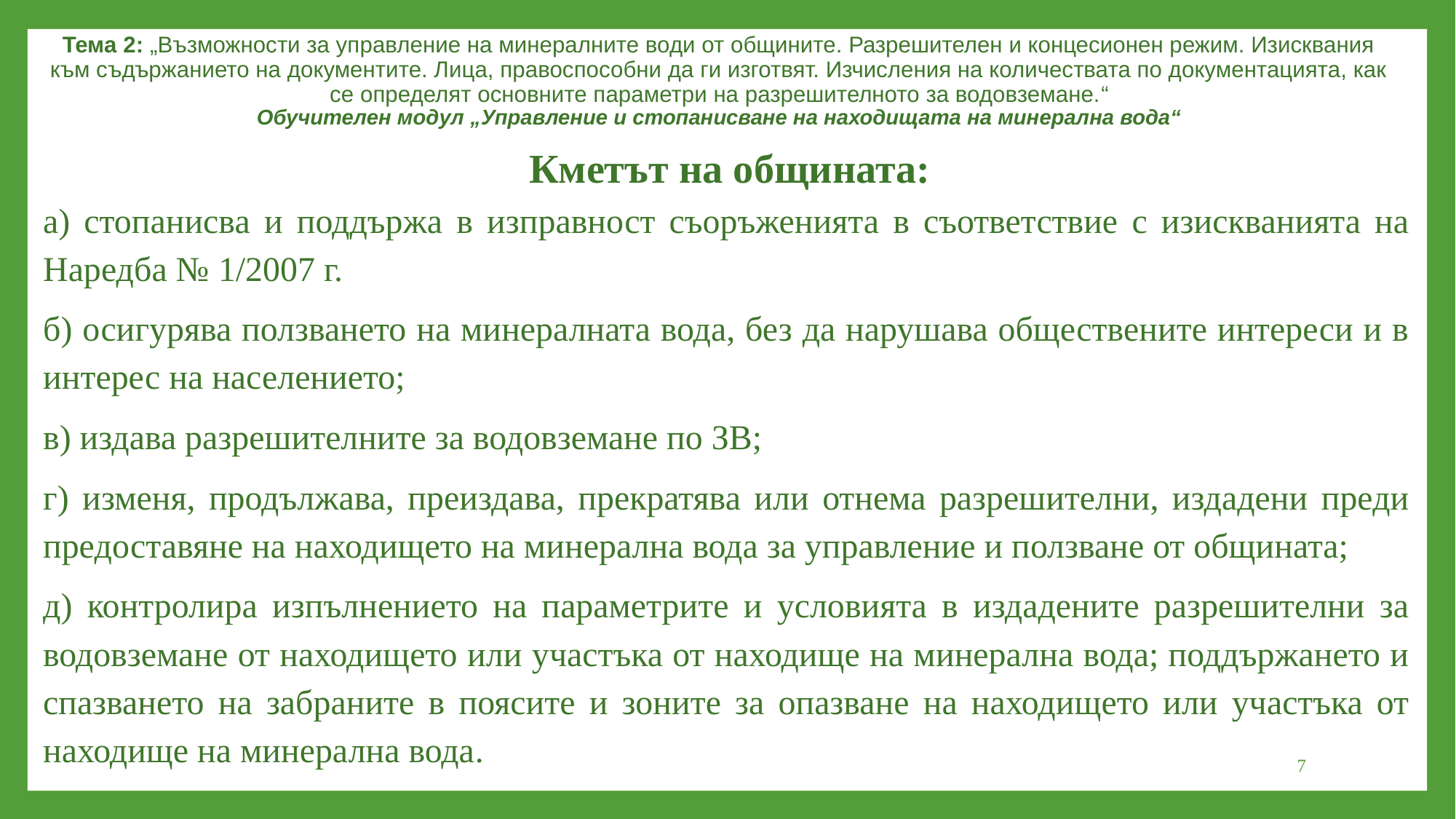

Тема 2: „Възможности за управление на минералните води от общините. Разрешителен и концесионен режим. Изисквания към съдържанието на документите. Лица, правоспособни да ги изготвят. Изчисления на количествата по документацията, как се определят основните параметри на разрешителното за водовземане.“
Обучителен модул „Управление и стопанисване на находищата на минерална вода“

Кметът на общината:
а) стопанисва и поддържа в изправност съоръженията в съответствие с изискванията на Наредба № 1/2007 г.
б) осигурява ползването на минералната вода, без да нарушава обществените интереси и в интерес на населението;
в) издава разрешителните за водовземане по ЗВ;
г) изменя, продължава, преиздава, прекратява или отнема разрешителни, издадени преди предоставяне на находището на минерална вода за управление и ползване от общината;
д) контролира изпълнението на параметрите и условията в издадените разрешителни за водовземане от находището или участъка от находище на минерална вода; поддържането и спазването на забраните в поясите и зоните за опазване на находището или участъка от находище на минерална вода.

7